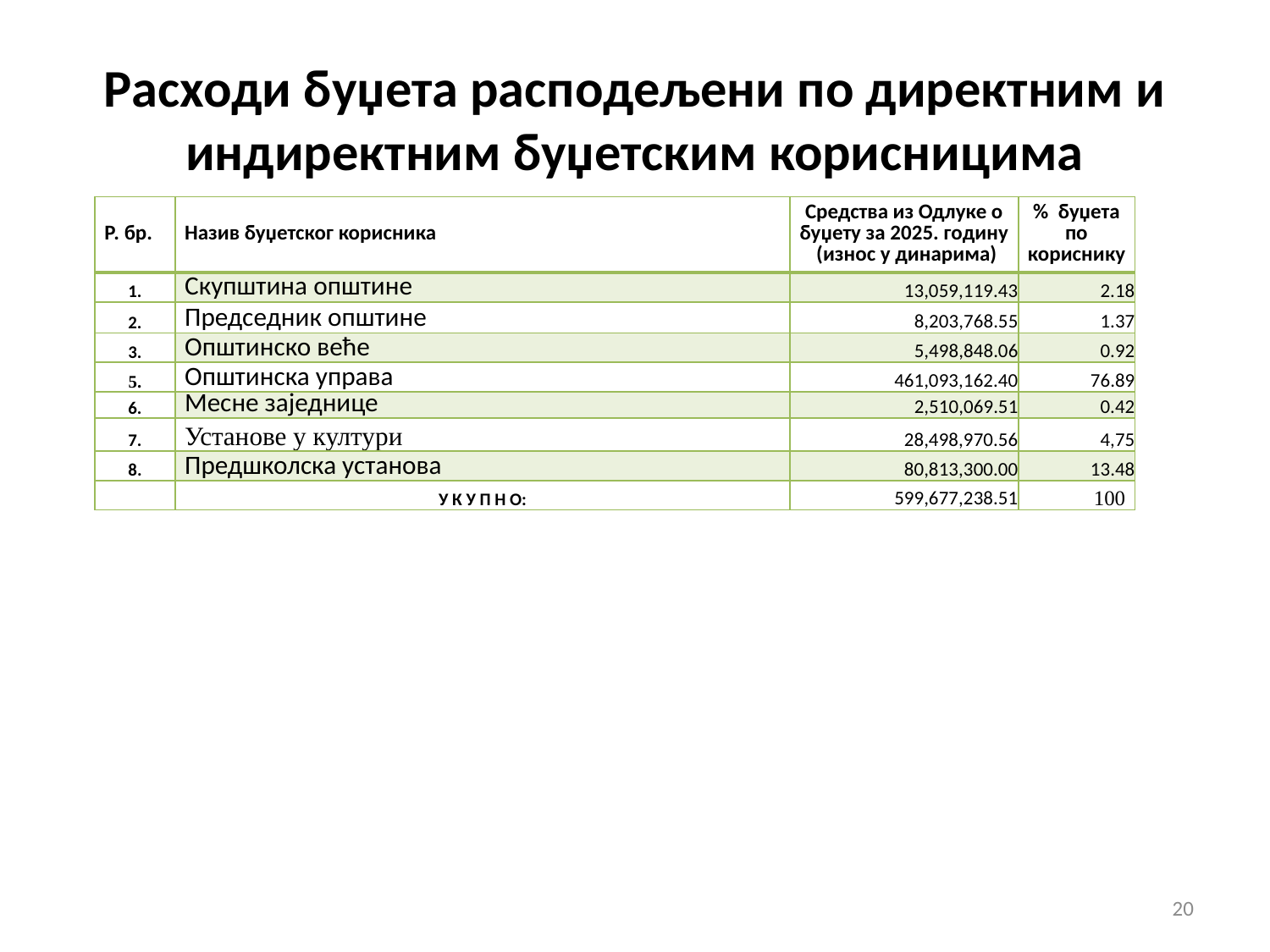

# Расходи буџета расподељени по директним и индиректним буџетским корисницима
| Р. бр. | Назив буџетског корисника | Средства из Одлуке о буџету за 2025. годину (износ у динарима) | % буџета по кориснику |
| --- | --- | --- | --- |
| 1. | Скупштина општине | 13,059,119.43 | 2.18 |
| 2. | Председник општине | 8,203,768.55 | 1.37 |
| 3. | Општинско веће | 5,498,848.06 | 0.92 |
| 5. | Општинска управа | 461,093,162.40 | 76.89 |
| 6. | Месне заједнице | 2,510,069.51 | 0.42 |
| 7. | Установе у култури | 28,498,970.56 | 4,75 |
| 8. | Предшколска установа | 80,813,300.00 | 13.48 |
|  | У К У П Н О: | 599,677,238.51 | 100 |
20